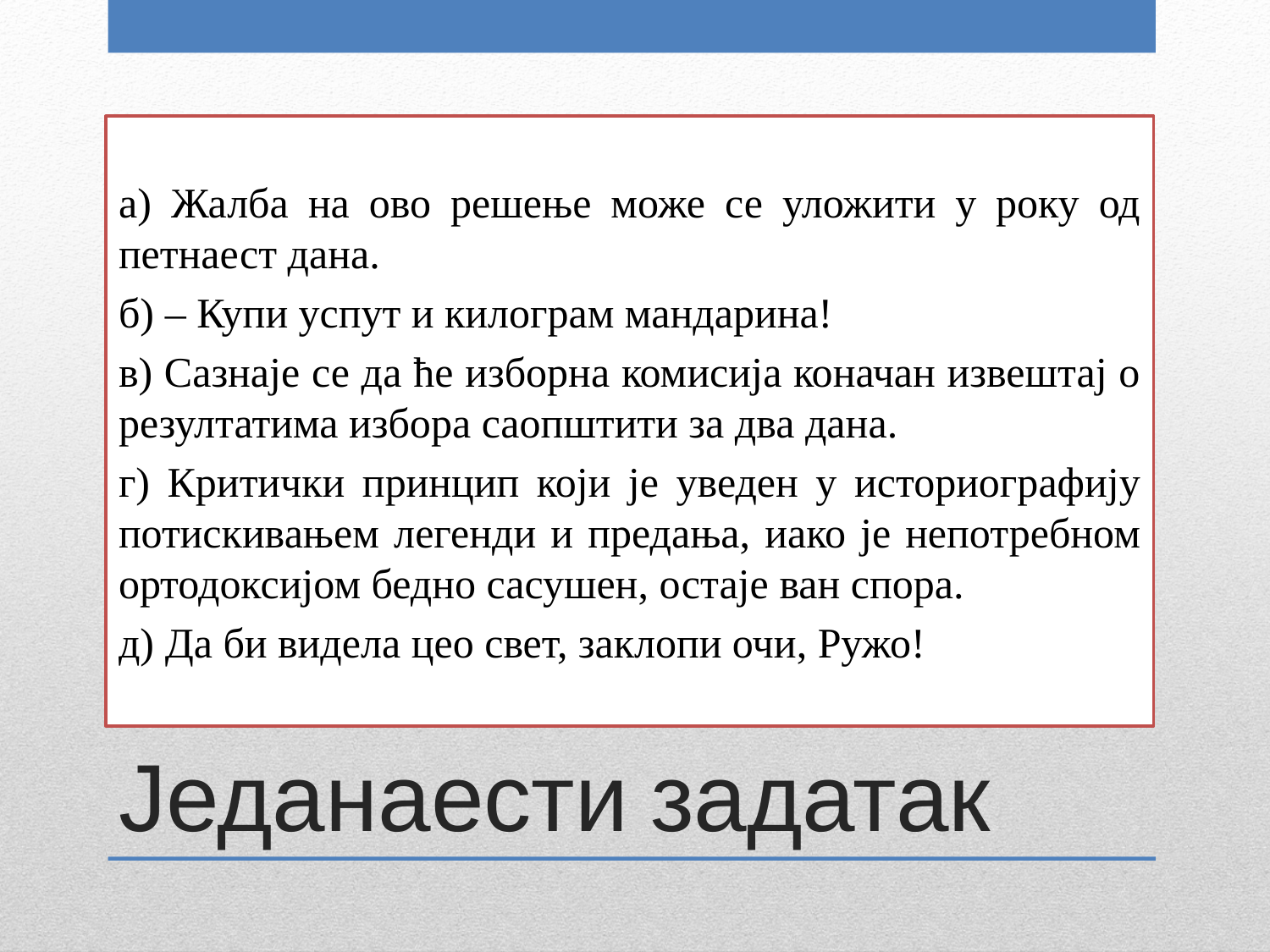

а) Жалба на ово решење може се уложити у року од петнаест дана.
б) – Купи успут и килограм мандарина!
в) Сазнаје се да ће изборна комисија коначан извештај о резултатима избора саопштити за два дана.
г) Критички принцип који је уведен у историографију потискивањем легенди и предања, иако је непотребном ортодоксијом бедно сасушен, остаје ван спора.
д) Да би видела цео свет, заклопи очи, Ружо!
# Једанаести задатак